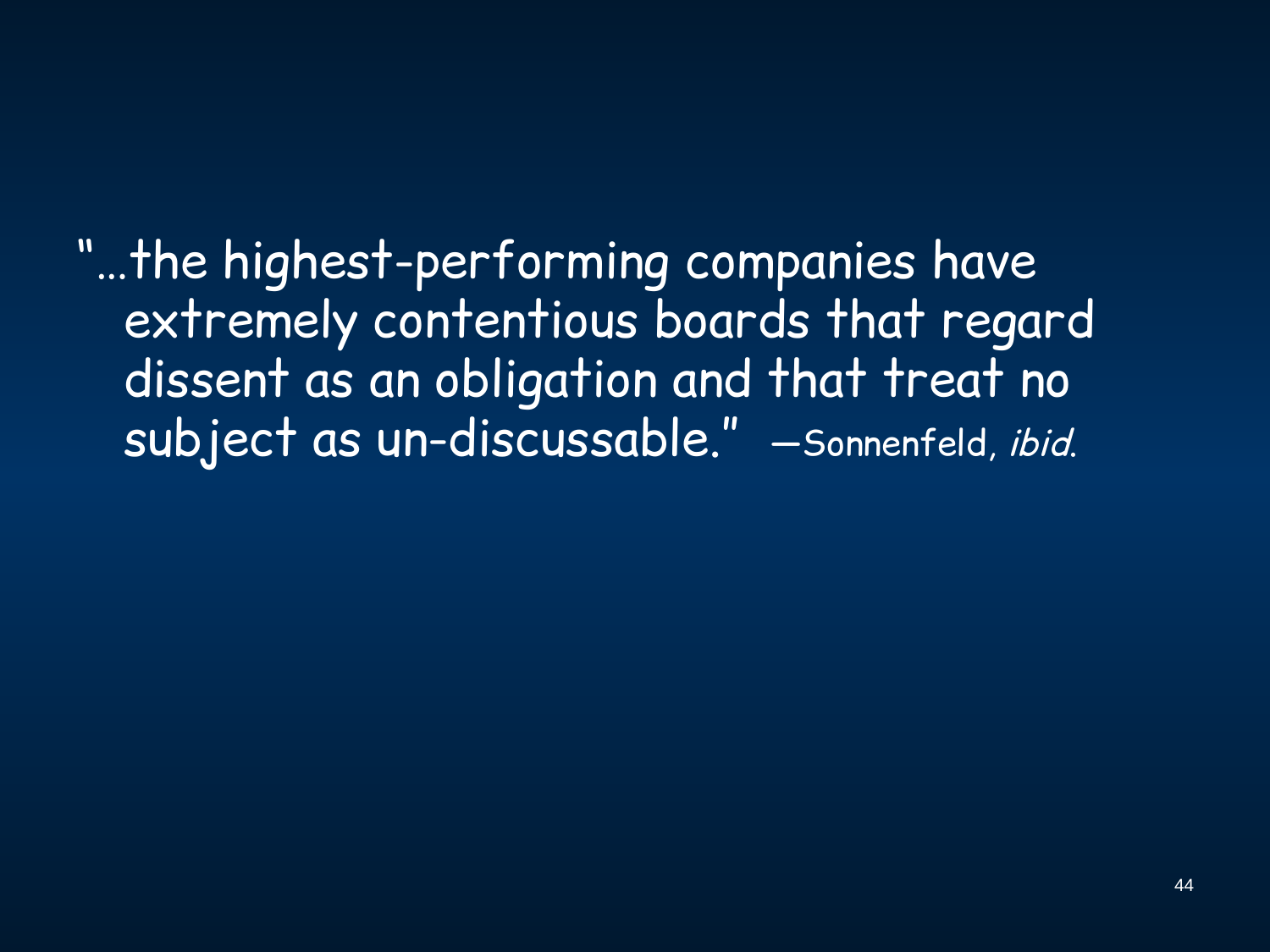

#
“…the highest-performing companies have extremely contentious boards that regard dissent as an obligation and that treat no subject as un-discussable.”  —Sonnenfeld, ibid.
44